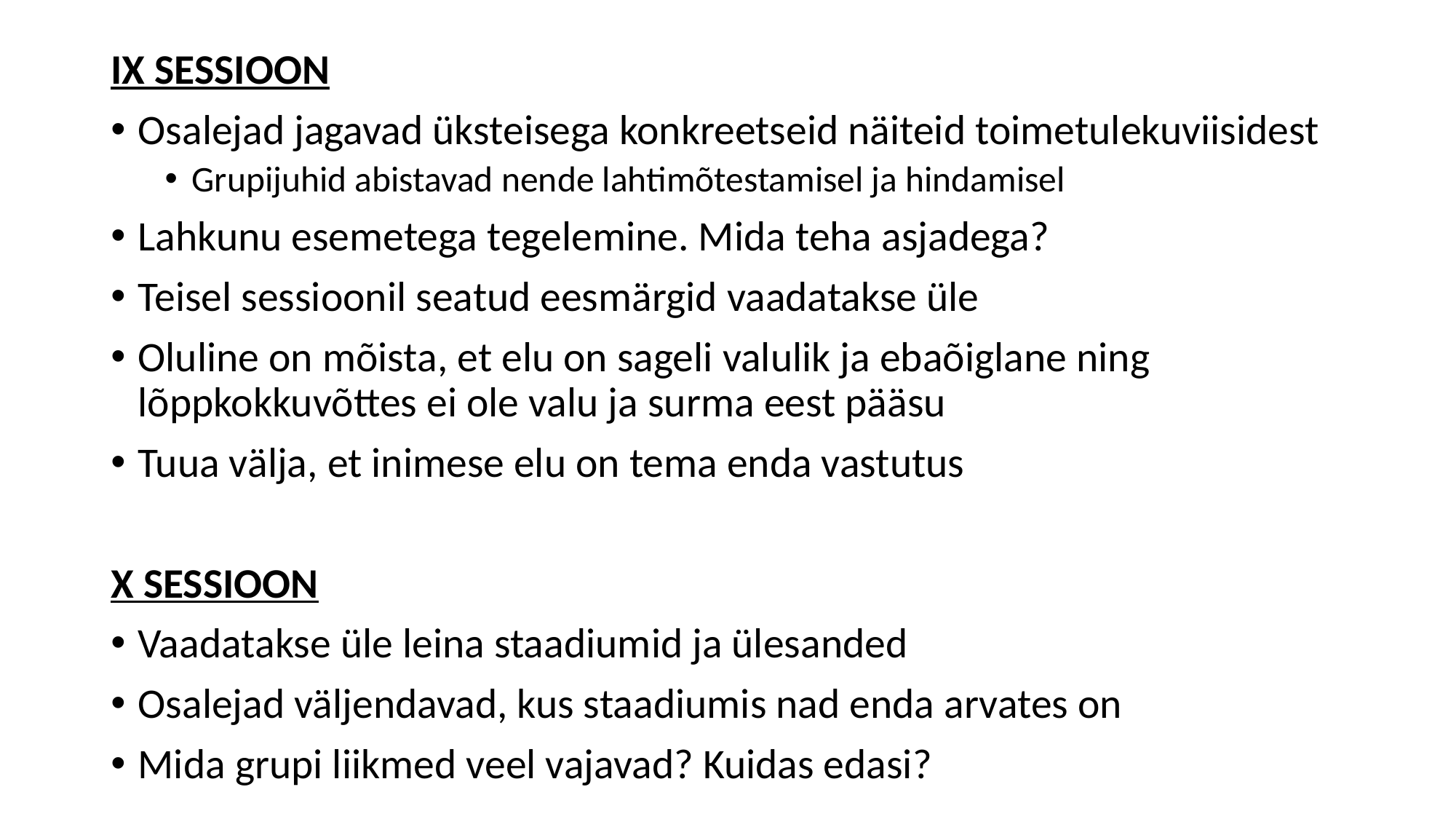

IX SESSIOON
Osalejad jagavad üksteisega konkreetseid näiteid toimetulekuviisidest
Grupijuhid abistavad nende lahtimõtestamisel ja hindamisel
Lahkunu esemetega tegelemine. Mida teha asjadega?
Teisel sessioonil seatud eesmärgid vaadatakse üle
Oluline on mõista, et elu on sageli valulik ja ebaõiglane ning lõppkokkuvõttes ei ole valu ja surma eest pääsu
Tuua välja, et inimese elu on tema enda vastutus

X SESSIOON
Vaadatakse üle leina staadiumid ja ülesanded
Osalejad väljendavad, kus staadiumis nad enda arvates on
Mida grupi liikmed veel vajavad? Kuidas edasi?